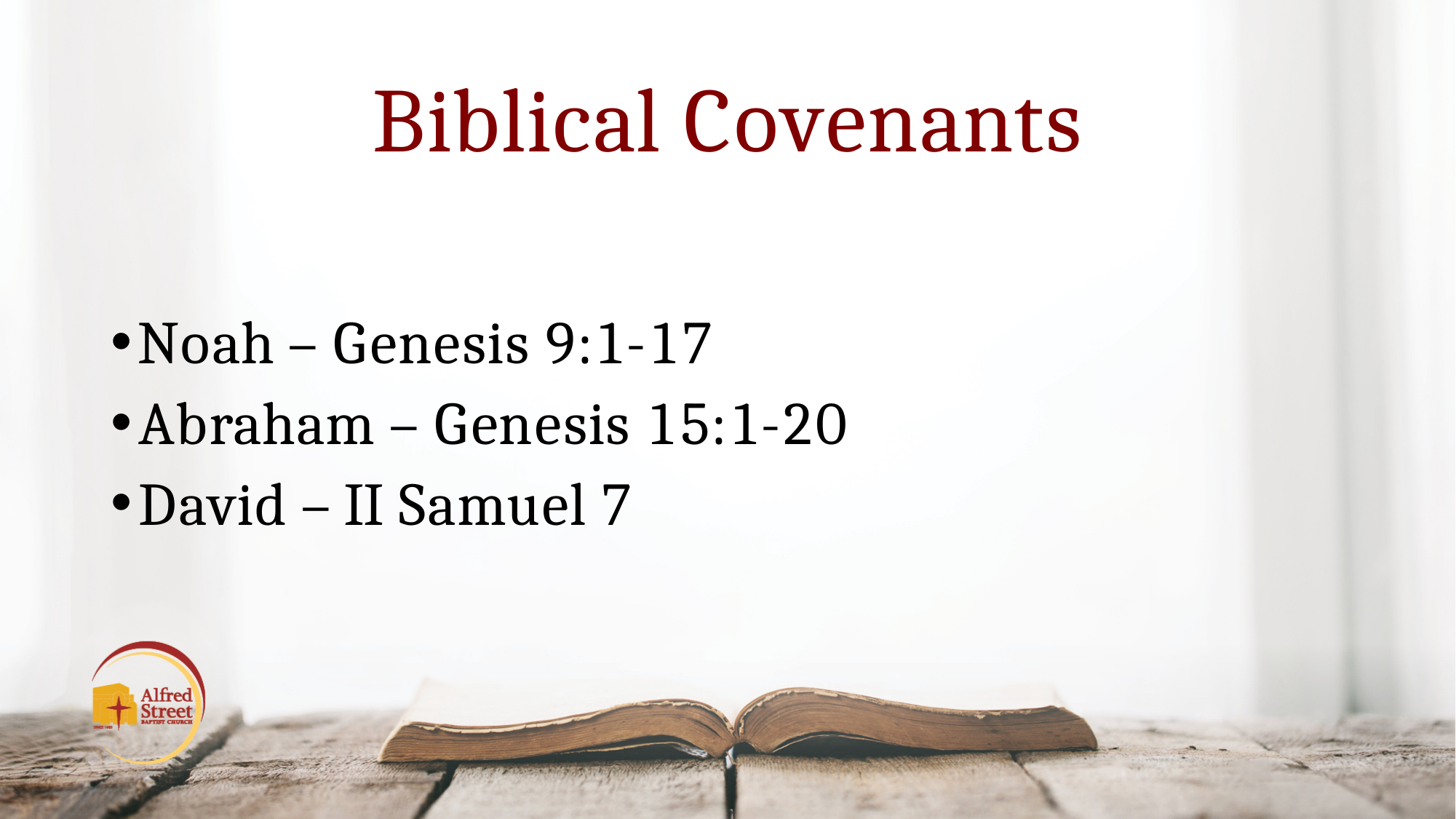

# Biblical Covenants

Noah – Genesis 9:1-17
Abraham – Genesis 15:1-20
David – II Samuel 7